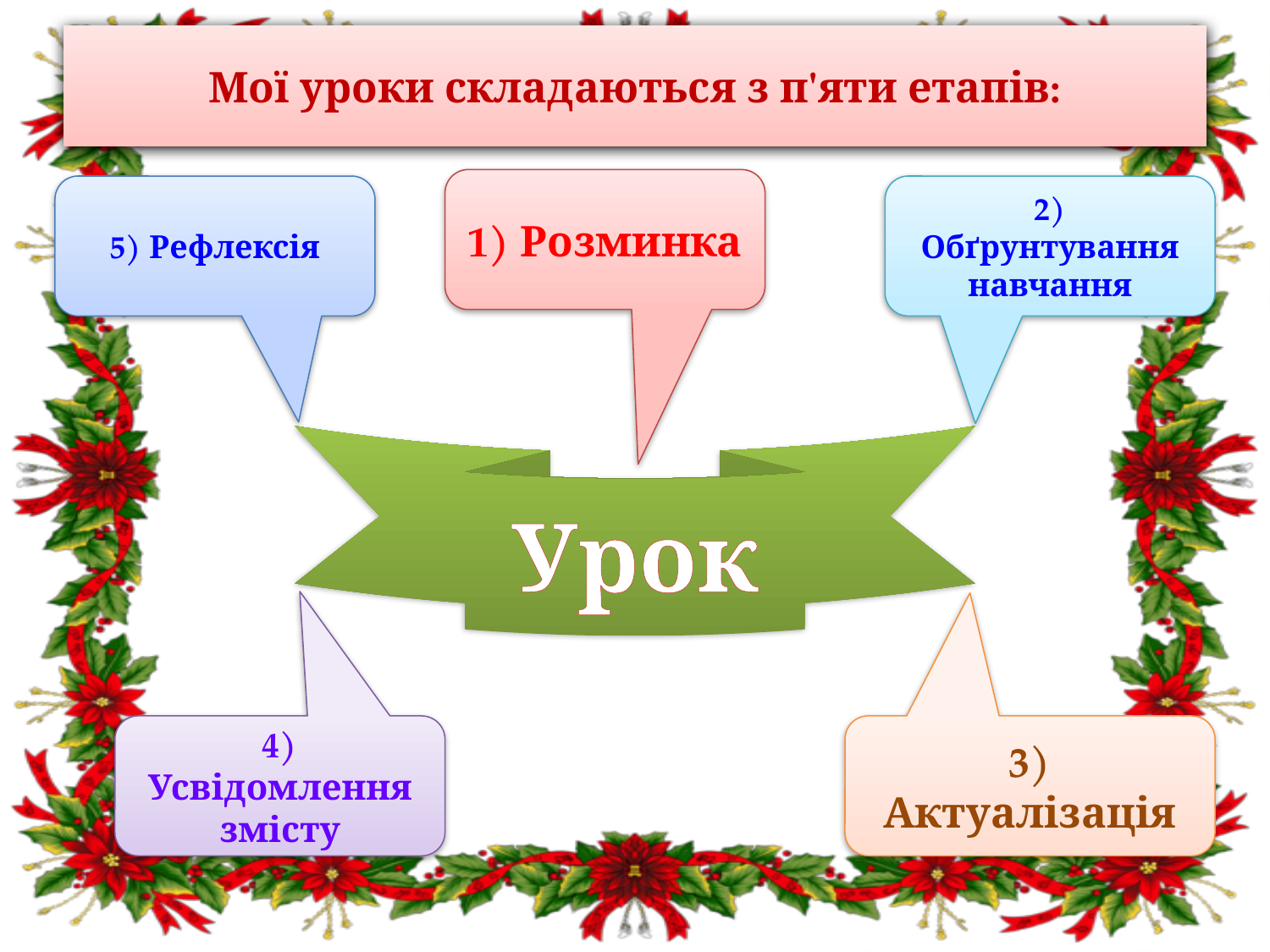

# Мої уроки складаються з п'яти етапів:
1) Розминка
5) Рефлексія
2) Обґрунтування навчання
Урок
4) Усвідомлення змісту
3) Актуалізація